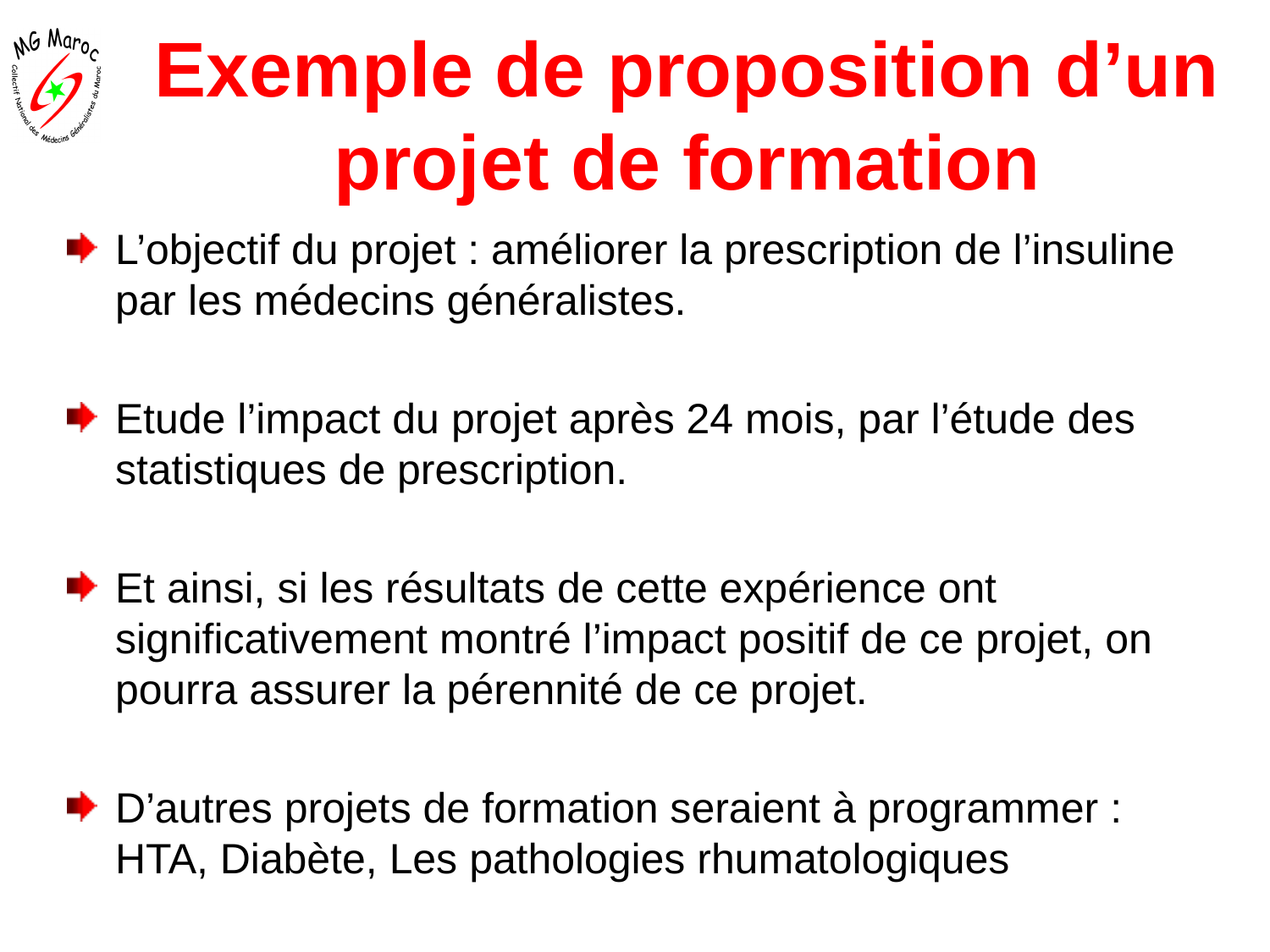

Exemple de proposition d’un projet de formation
L’objectif du projet : améliorer la prescription de l’insuline par les médecins généralistes.

Etude l’impact du projet après 24 mois, par l’étude des statistiques de prescription.

Et ainsi, si les résultats de cette expérience ont significativement montré l’impact positif de ce projet, on pourra assurer la pérennité de ce projet.

D’autres projets de formation seraient à programmer : HTA, Diabète, Les pathologies rhumatologiques

Produire la Fiche d’évaluation
Produire des documents, contenant les recommandations et les résumés de l’activité, avec un volet publicitaire